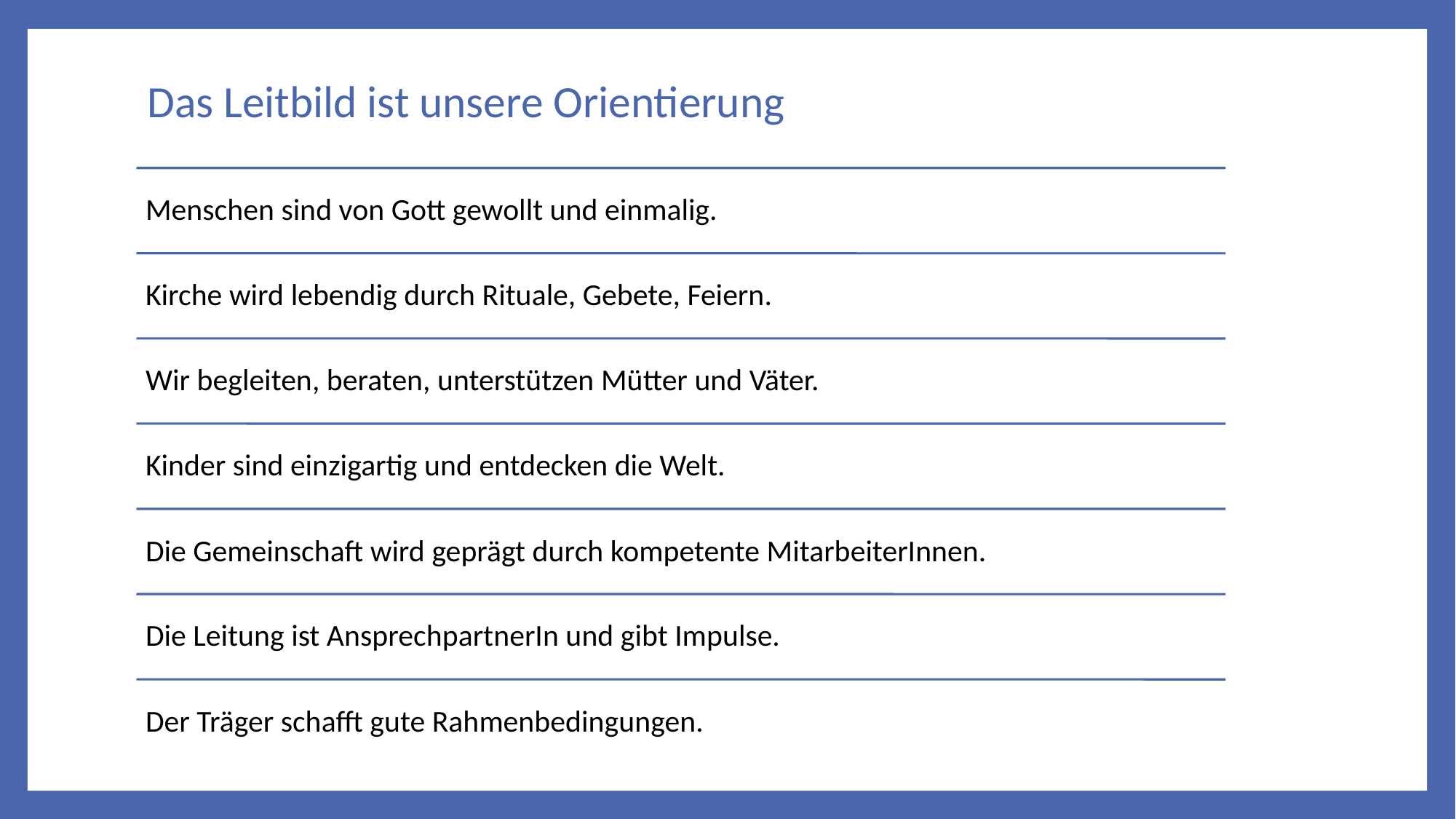

# Das Leitbild ist unsere Orientierung
Menschen sind von Gott gewollt und einmalig.
Kirche wird lebendig durch Rituale, Gebete, Feiern.
Wir begleiten, beraten, unterstützen Mütter und Väter.
Kinder sind einzigartig und entdecken die Welt.
Die Gemeinschaft wird geprägt durch kompetente MitarbeiterInnen.
Die Leitung ist AnsprechpartnerIn und gibt Impulse.
Der Träger schafft gute Rahmenbedingungen.